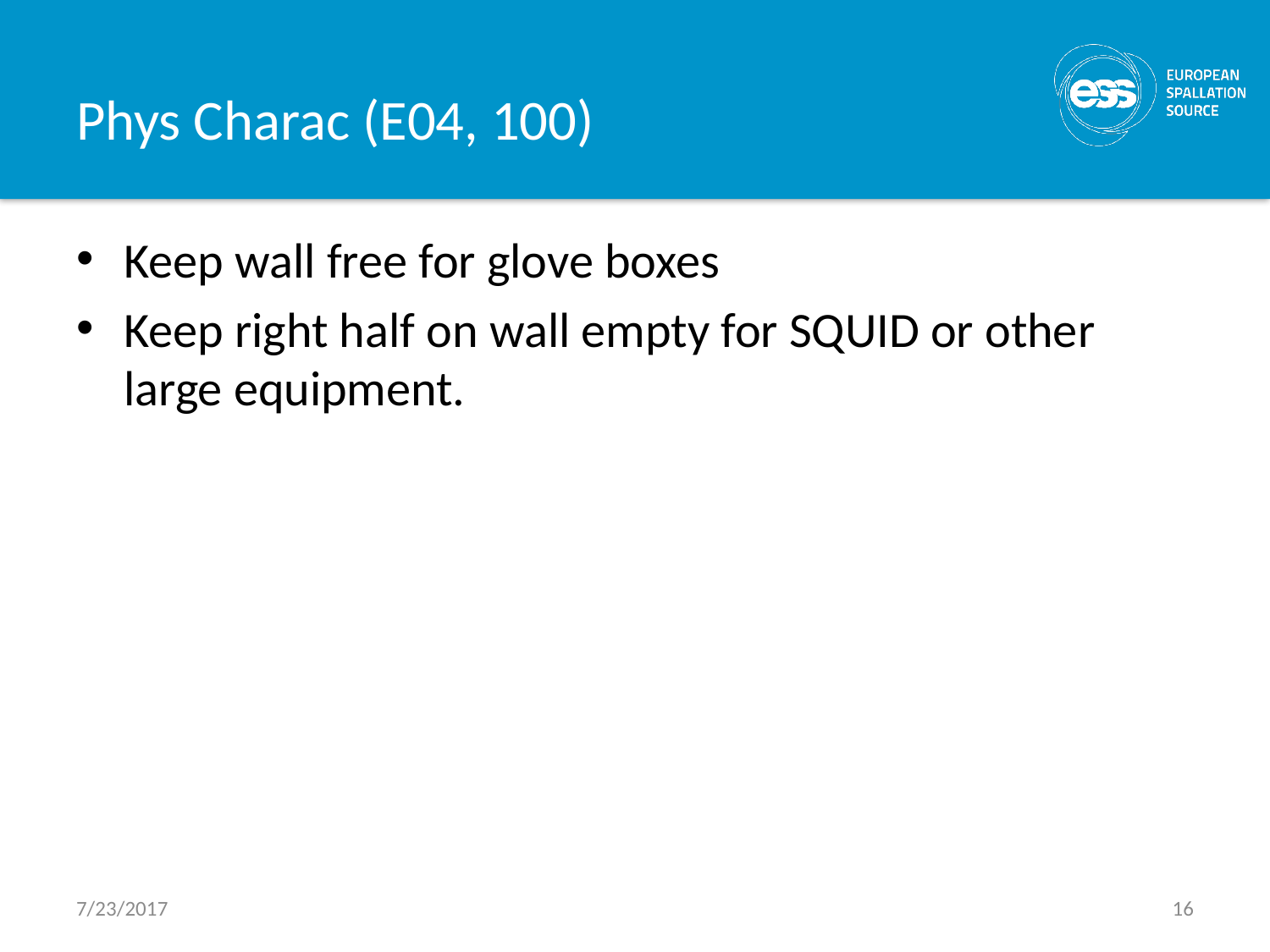

# Phys Charac (E04, 100)
Keep wall free for glove boxes
Keep right half on wall empty for SQUID or other large equipment.
7/23/2017
16